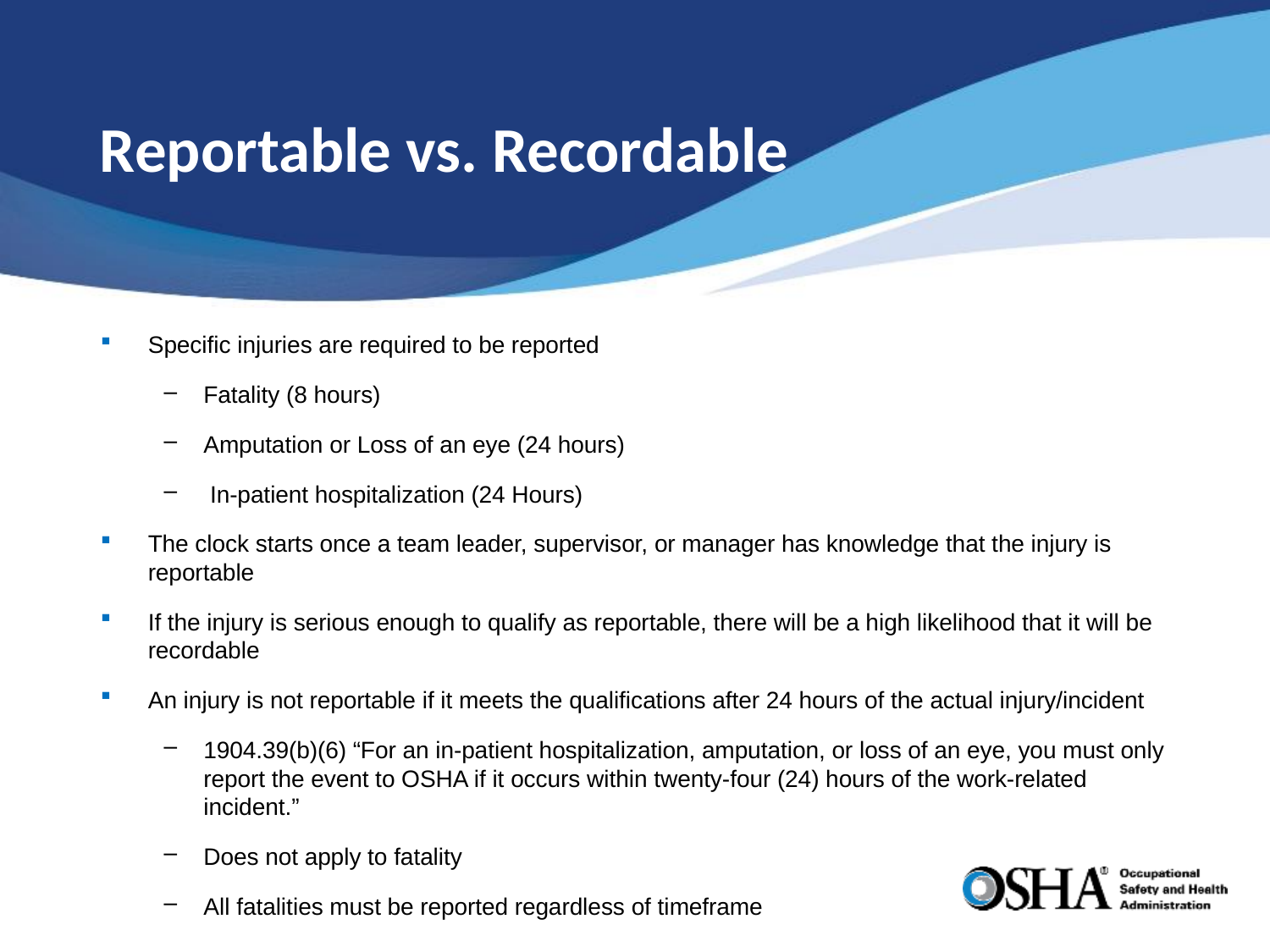

# Reportable vs. Recordable
Specific injuries are required to be reported
Fatality (8 hours)
Amputation or Loss of an eye (24 hours)
 In-patient hospitalization (24 Hours)
The clock starts once a team leader, supervisor, or manager has knowledge that the injury is reportable
If the injury is serious enough to qualify as reportable, there will be a high likelihood that it will be recordable
An injury is not reportable if it meets the qualifications after 24 hours of the actual injury/incident
1904.39(b)(6) “For an in-patient hospitalization, amputation, or loss of an eye, you must only report the event to OSHA if it occurs within twenty-four (24) hours of the work-related incident.”
Does not apply to fatality
All fatalities must be reported regardless of timeframe